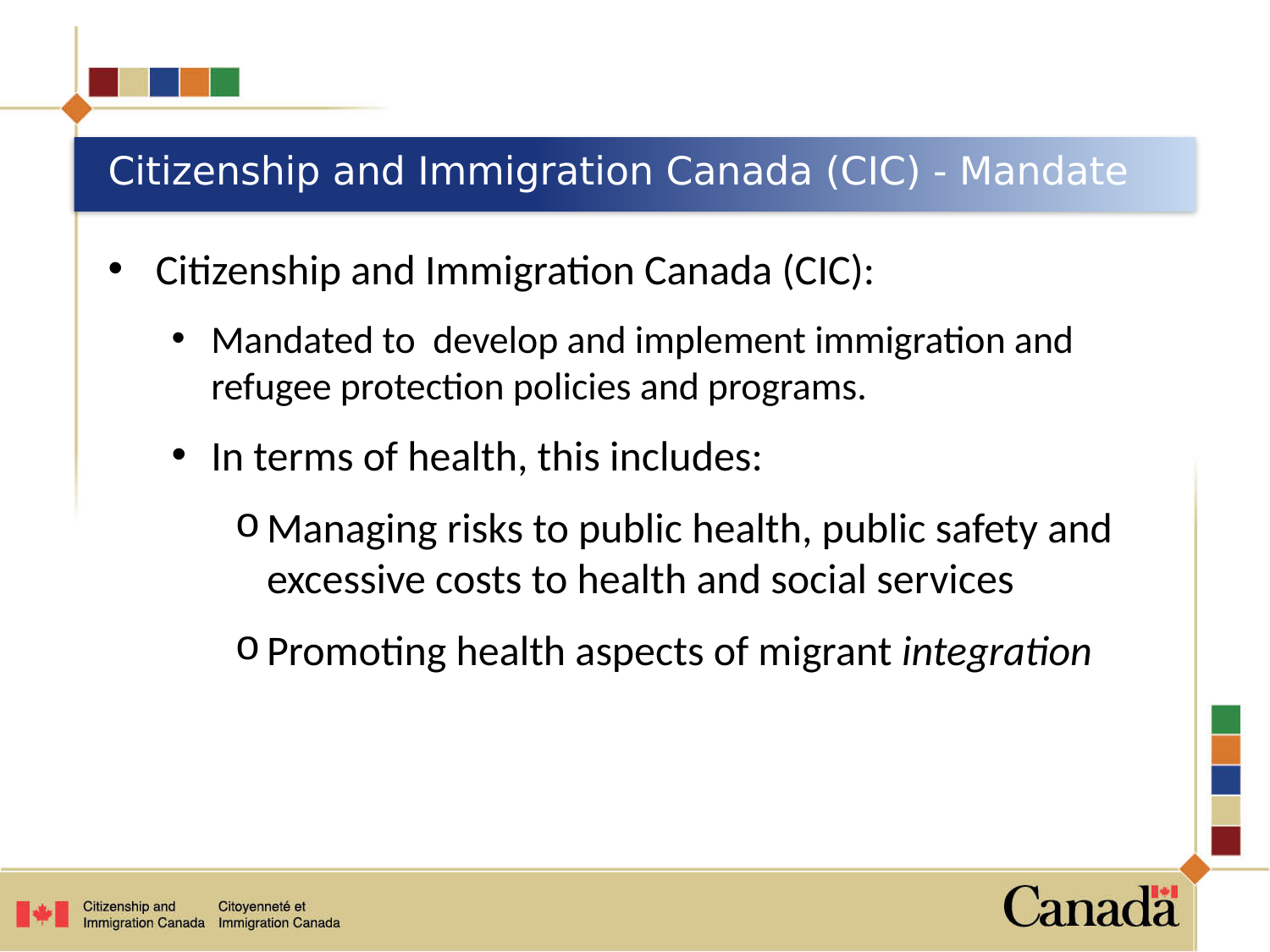

# Citizenship and Immigration Canada (CIC) - Mandate
Citizenship and Immigration Canada (CIC):
Mandated to  develop and implement immigration and refugee protection policies and programs.
In terms of health, this includes:
Managing risks to public health, public safety and excessive costs to health and social services
Promoting health aspects of migrant integration